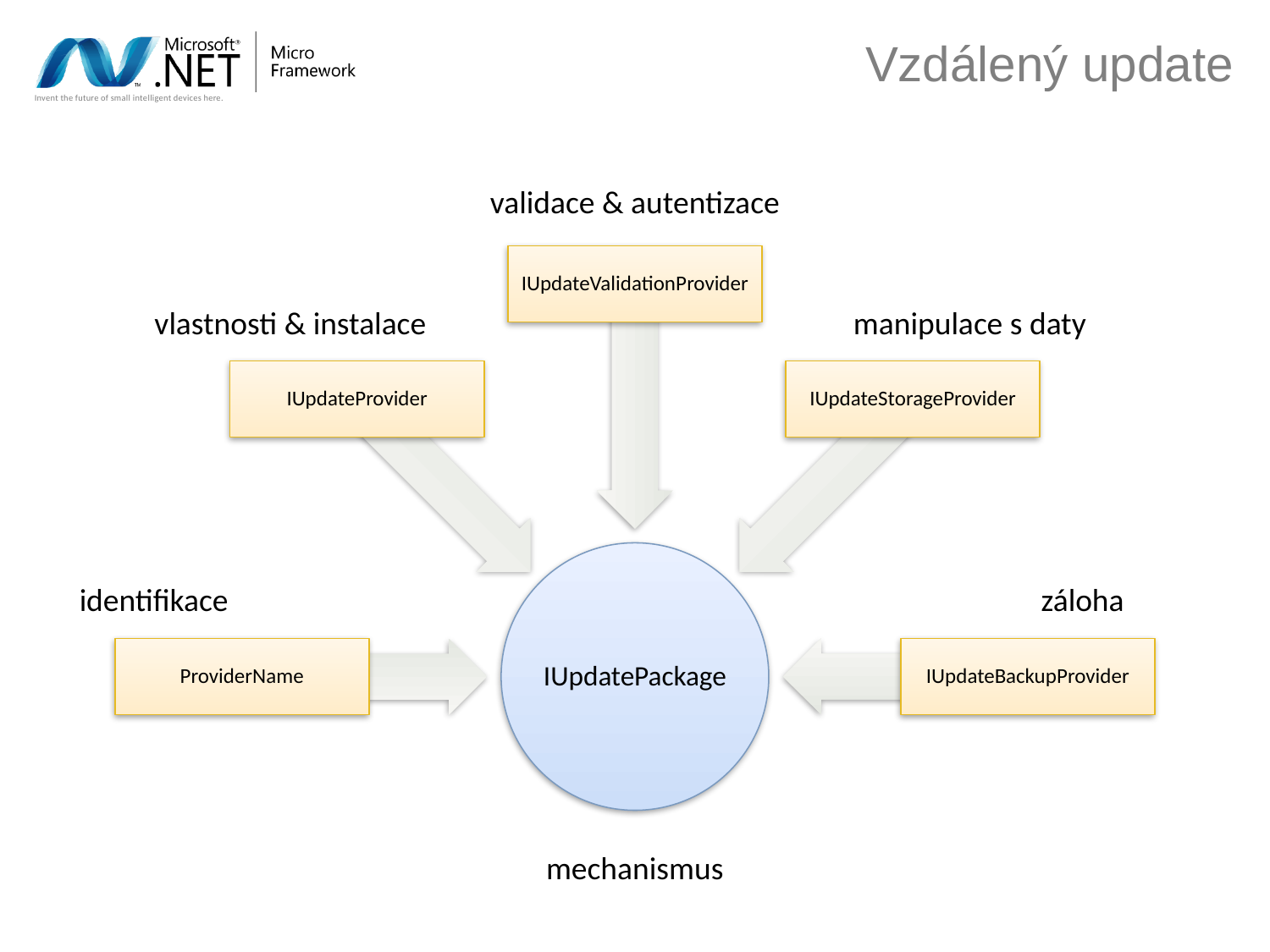

# Vzdálený update
validace & autentizace
IUpdateValidationProvider
vlastnosti & instalace
manipulace s daty
IUpdateProvider
IUpdateStorageProvider

IUpdatePackage
identifikace
záloha

ProviderName
IUpdateBackupProvider
mechanismus